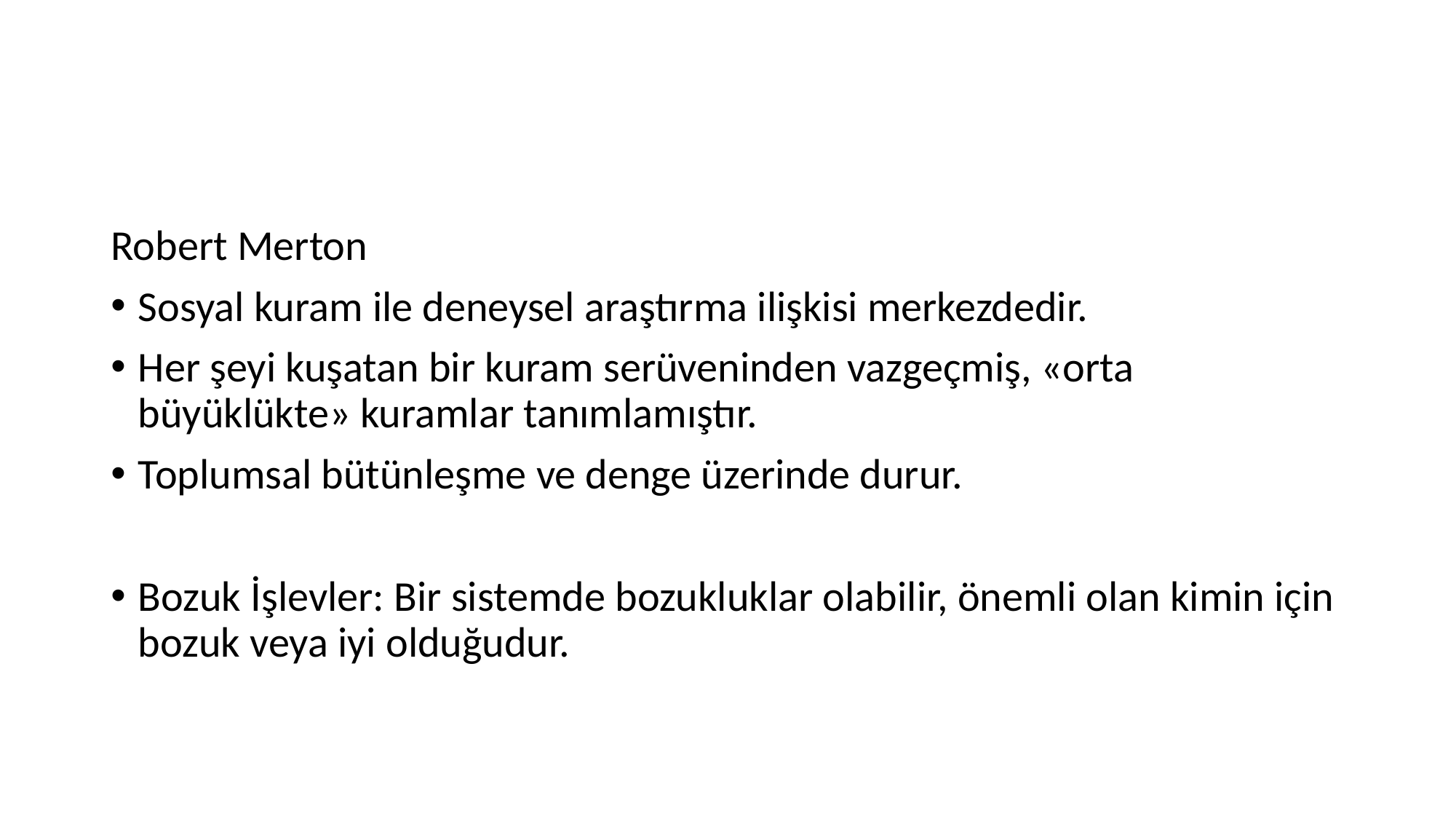

#
Robert Merton
Sosyal kuram ile deneysel araştırma ilişkisi merkezdedir.
Her şeyi kuşatan bir kuram serüveninden vazgeçmiş, «orta büyüklükte» kuramlar tanımlamıştır.
Toplumsal bütünleşme ve denge üzerinde durur.

Bozuk İşlevler: Bir sistemde bozukluklar olabilir, önemli olan kimin için bozuk veya iyi olduğudur.